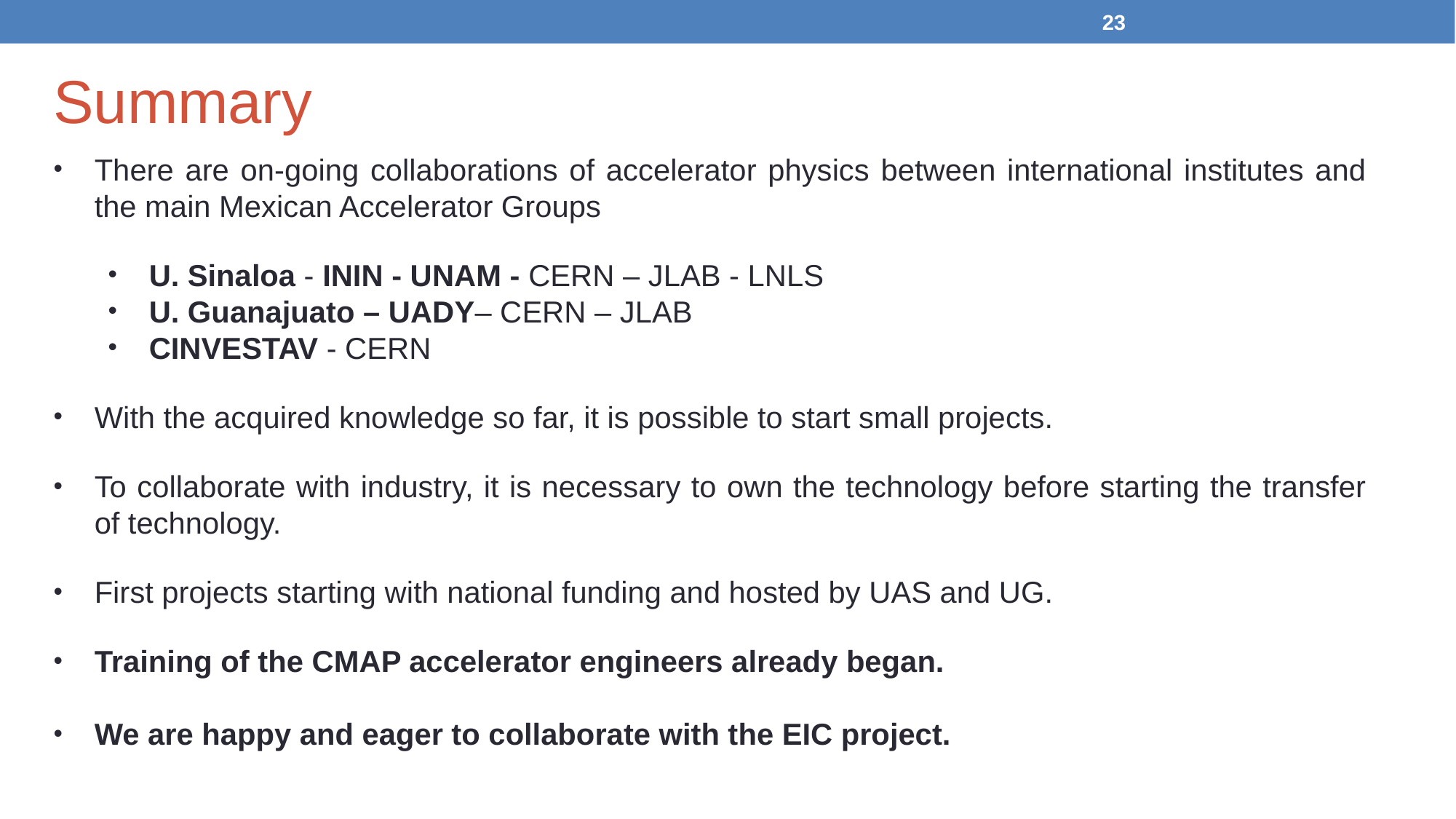

23
Summary
There are on-going collaborations of accelerator physics between international institutes and the main Mexican Accelerator Groups

U. Sinaloa - ININ - UNAM - CERN – JLAB - LNLS
U. Guanajuato – UADY– CERN – JLAB
CINVESTAV - CERN

With the acquired knowledge so far, it is possible to start small projects.

To collaborate with industry, it is necessary to own the technology before starting the transfer of technology.

First projects starting with national funding and hosted by UAS and UG.

Training of the CMAP accelerator engineers already began.

We are happy and eager to collaborate with the EIC project.